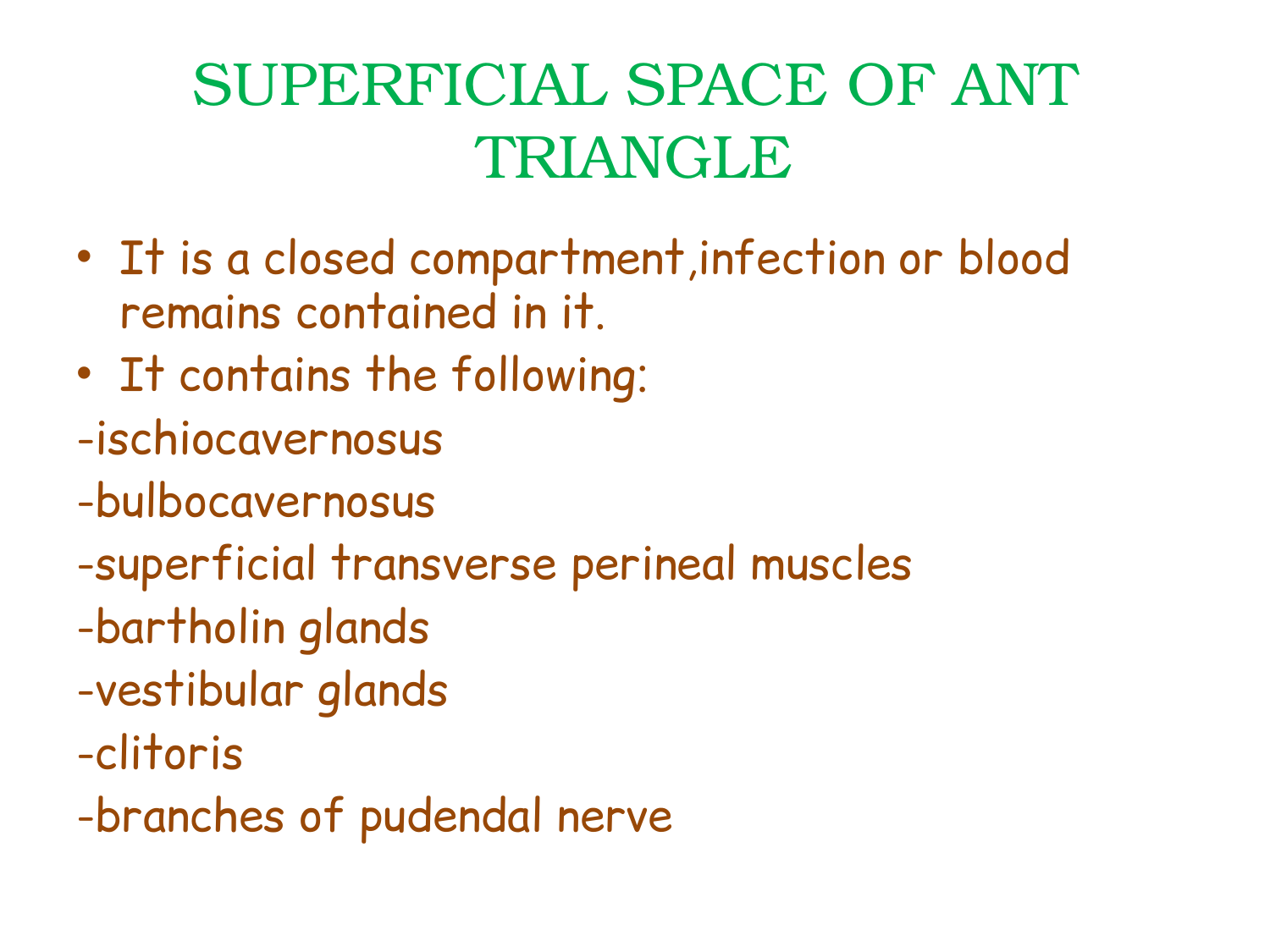

# SUPERFICIAL SPACE OF ANT TRIANGLE
It is a closed compartment,infection or blood remains contained in it.
It contains the following:
-ischiocavernosus
-bulbocavernosus
-superficial transverse perineal muscles
-bartholin glands
-vestibular glands
-clitoris
-branches of pudendal nerve